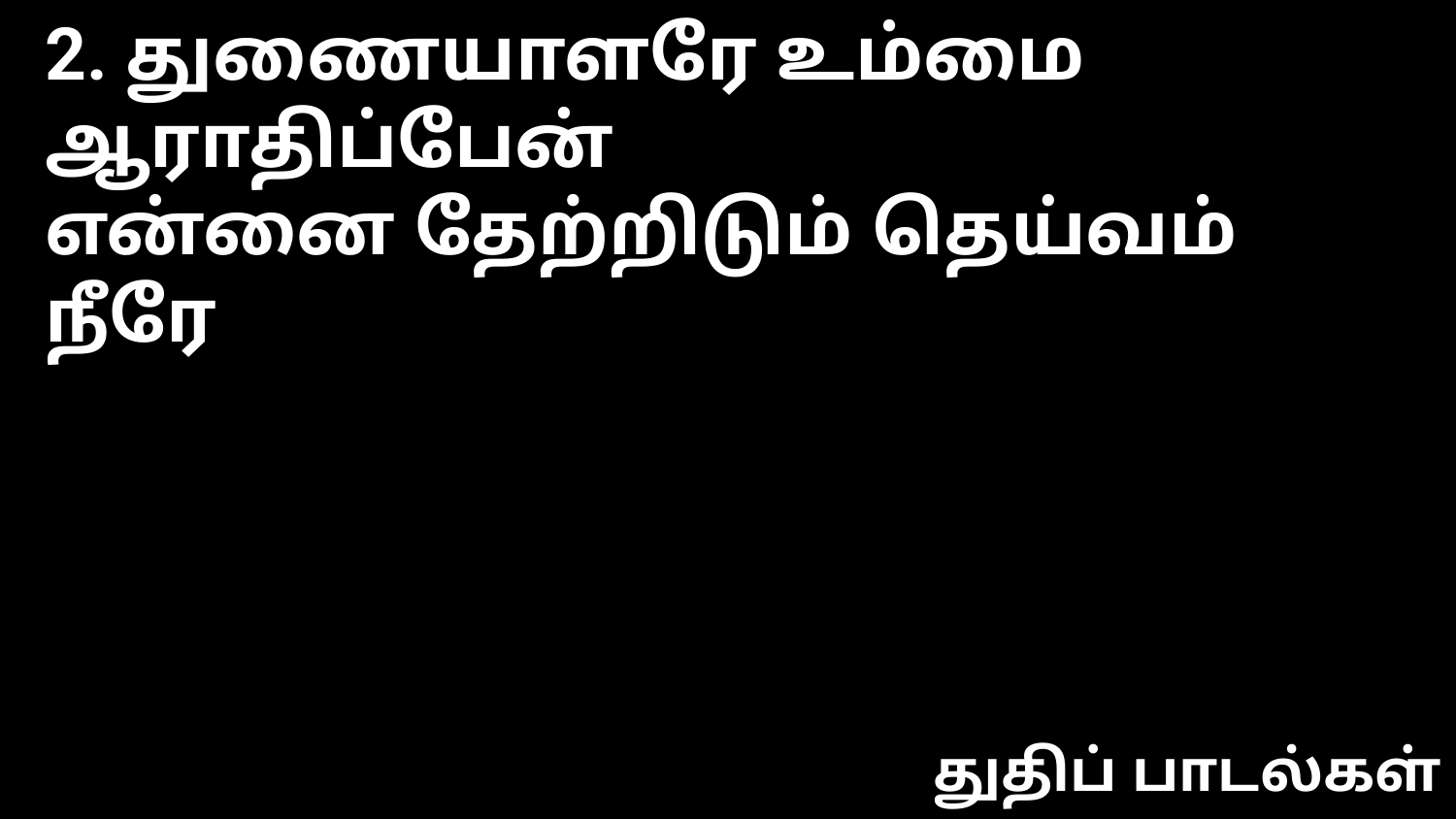

2. துணையாளரே உம்மை ஆராதிப்பேன்
என்னை தேற்றிடும் தெய்வம் நீரே

துதிப் பாடல்கள்